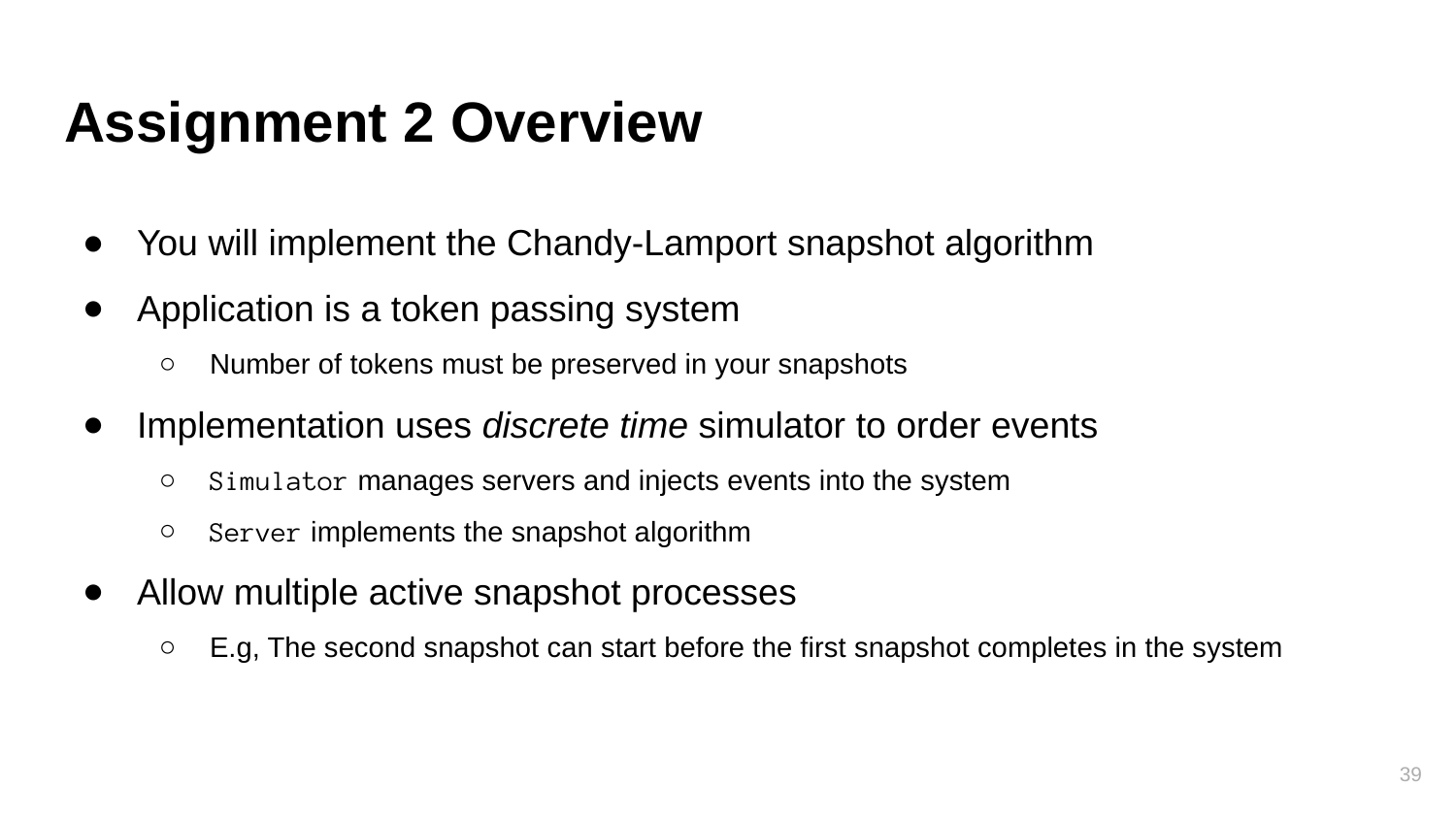

# Assignment 2 Overview
You will implement the Chandy-Lamport snapshot algorithm
Application is a token passing system
Number of tokens must be preserved in your snapshots
Implementation uses discrete time simulator to order events
Simulator manages servers and injects events into the system
Server implements the snapshot algorithm
Allow multiple active snapshot processes
E.g, The second snapshot can start before the first snapshot completes in the system
39